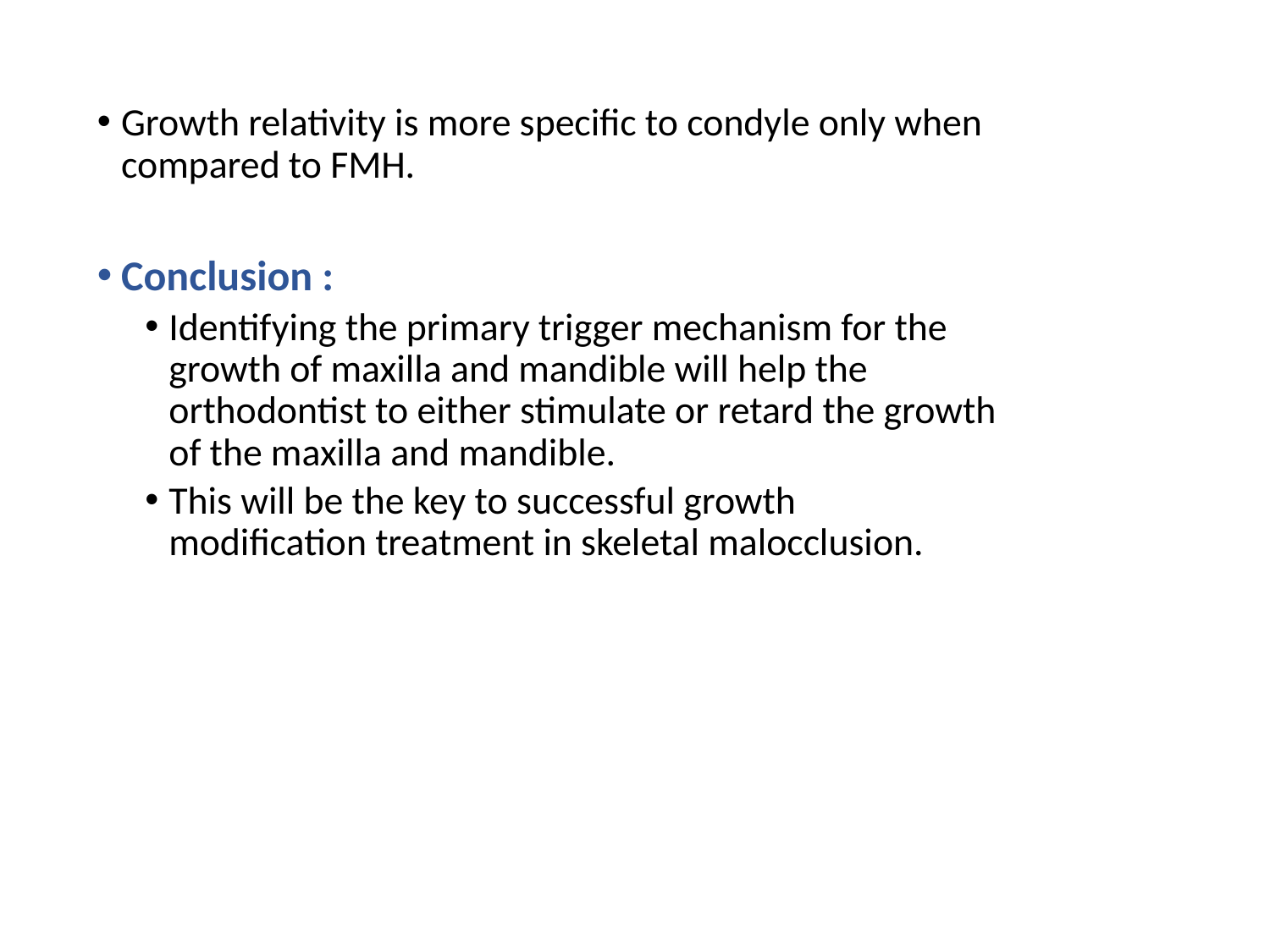

Growth relativity is more specific to condyle only when compared to FMH.

Conclusion :
Identifying the primary trigger mechanism for the growth of maxilla and mandible will help the orthodontist to either stimulate or retard the growth of the maxilla and mandible.
This will be the key to successful growth modification treatment in skeletal malocclusion.